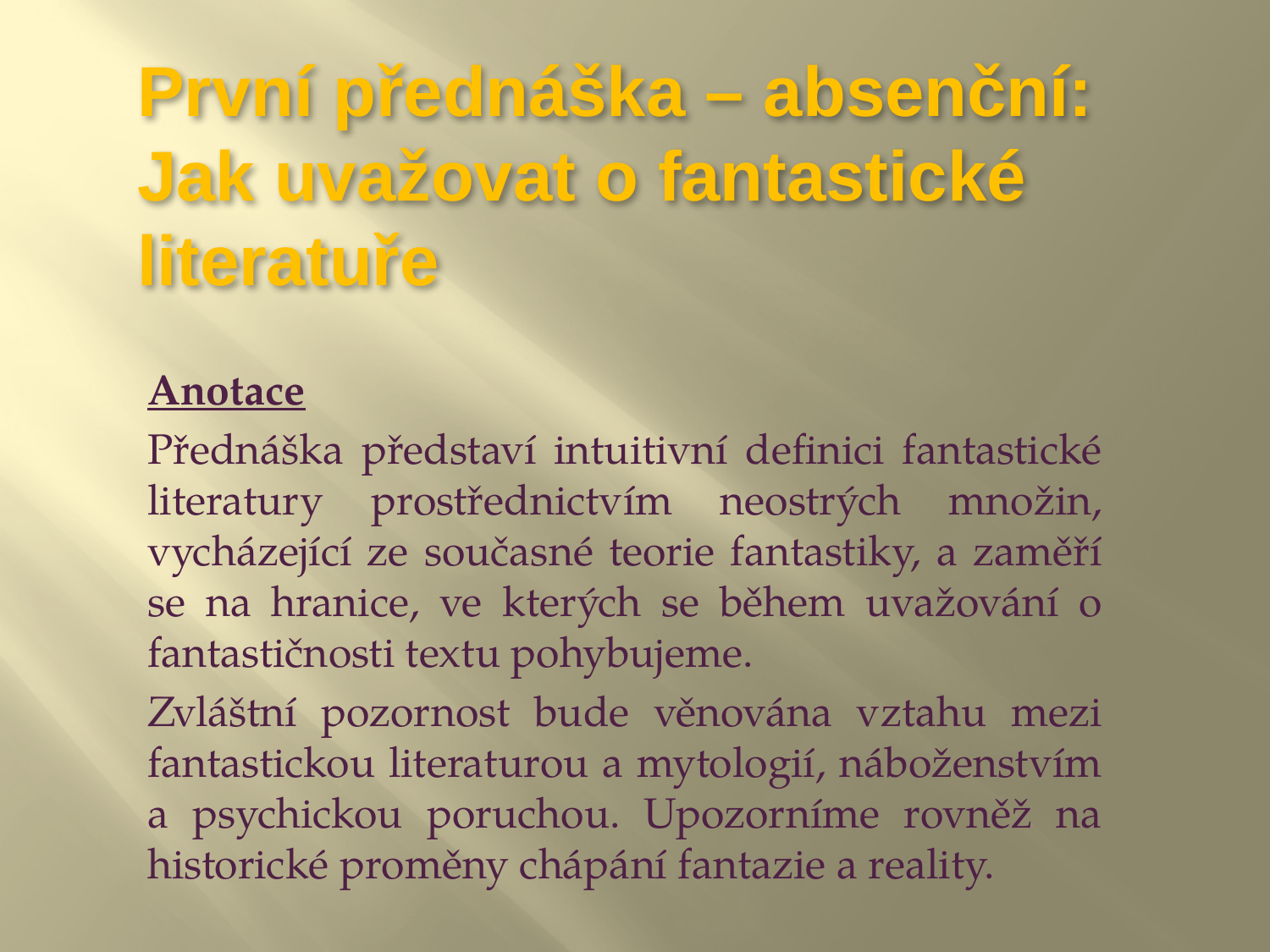

# První přednáška – absenční: Jak uvažovat o fantastické literatuře
Anotace
Přednáška představí intuitivní definici fantastické literatury prostřednictvím neostrých množin, vycházející ze současné teorie fantastiky, a zaměří se na hranice, ve kterých se během uvažování o fantastičnosti textu pohybujeme.
Zvláštní pozornost bude věnována vztahu mezi fantastickou literaturou a mytologií, náboženstvím a psychickou poruchou. Upozorníme rovněž na historické proměny chápání fantazie a reality.